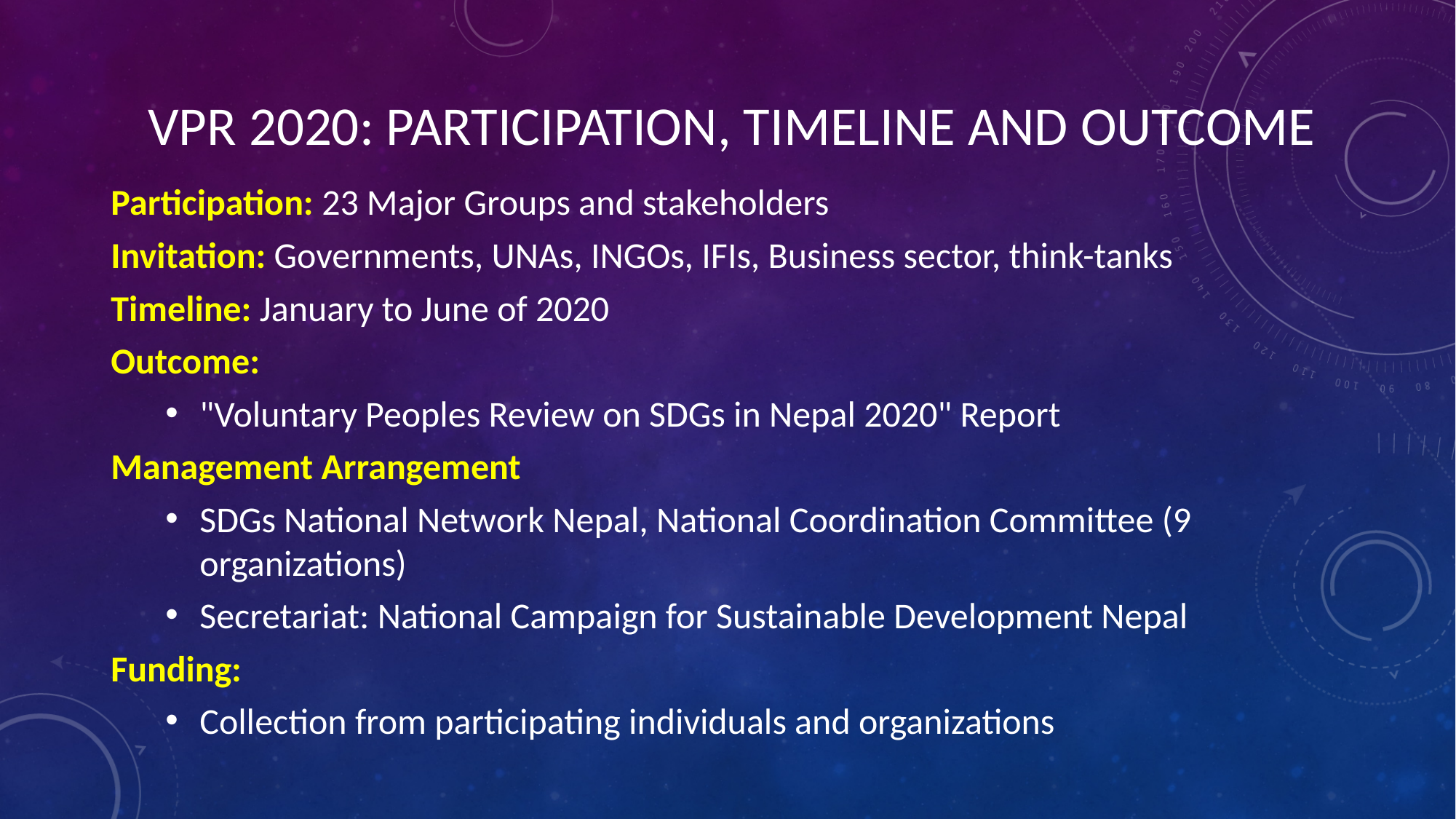

# VPR 2020: Participation, Timeline and Outcome
Participation: 23 Major Groups and stakeholders
Invitation: Governments, UNAs, INGOs, IFIs, Business sector, think-tanks
Timeline: January to June of 2020
Outcome:
"Voluntary Peoples Review on SDGs in Nepal 2020" Report
Management Arrangement
SDGs National Network Nepal, National Coordination Committee (9 organizations)
Secretariat: National Campaign for Sustainable Development Nepal
Funding:
Collection from participating individuals and organizations